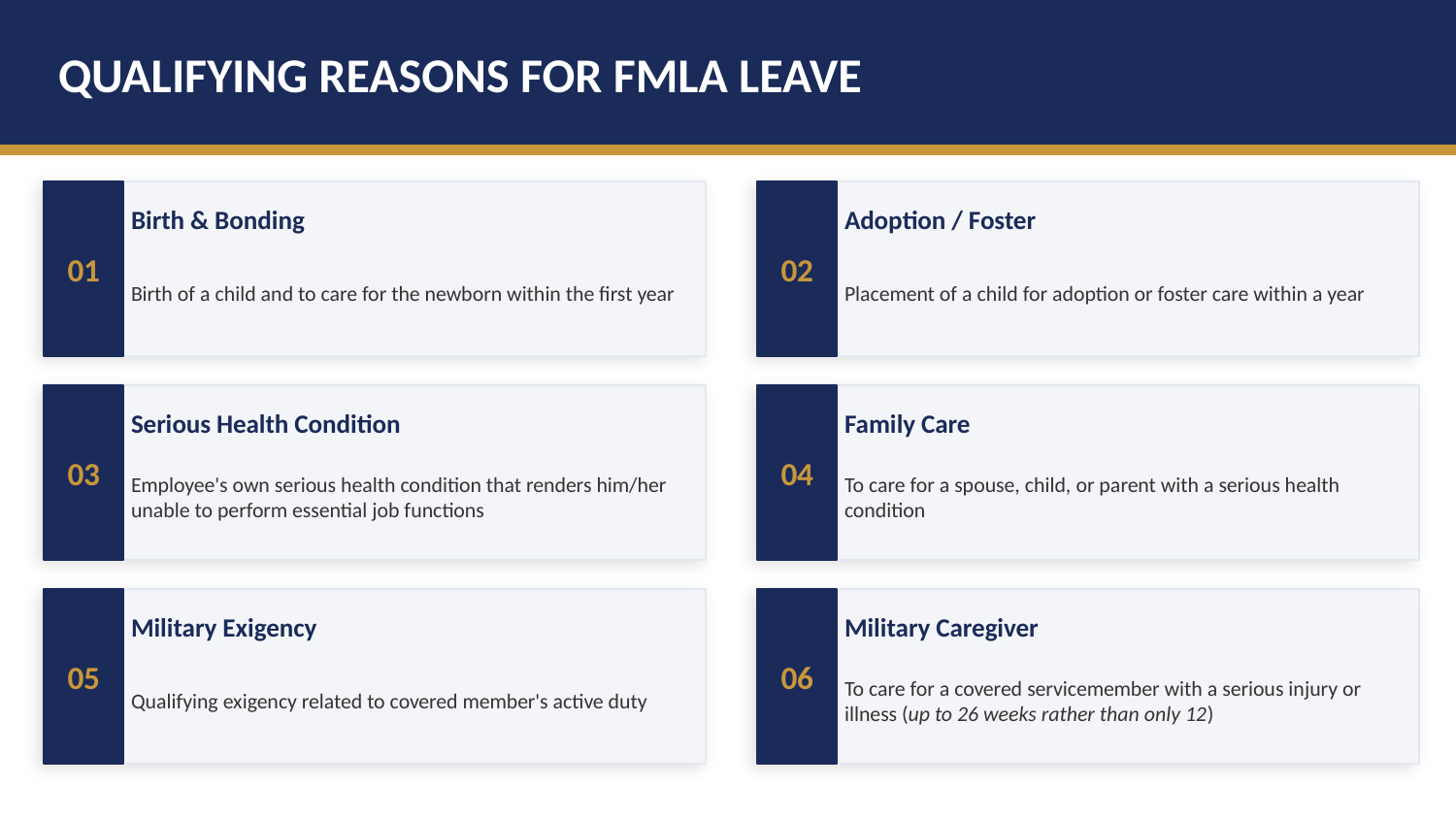

QUALIFYING REASONS FOR FMLA LEAVE

01

02
Birth & Bonding
Adoption / Foster
Birth of a child and to care for the newborn within the first year
Placement of a child for adoption or foster care within a year

03

04
Serious Health Condition
Family Care
Employee's own serious health condition that renders him/her unable to perform essential job functions
To care for a spouse, child, or parent with a serious health condition

05

06
Military Exigency
Military Caregiver
Qualifying exigency related to covered member's active duty
To care for a covered servicemember with a serious injury or illness (up to 26 weeks rather than only 12)